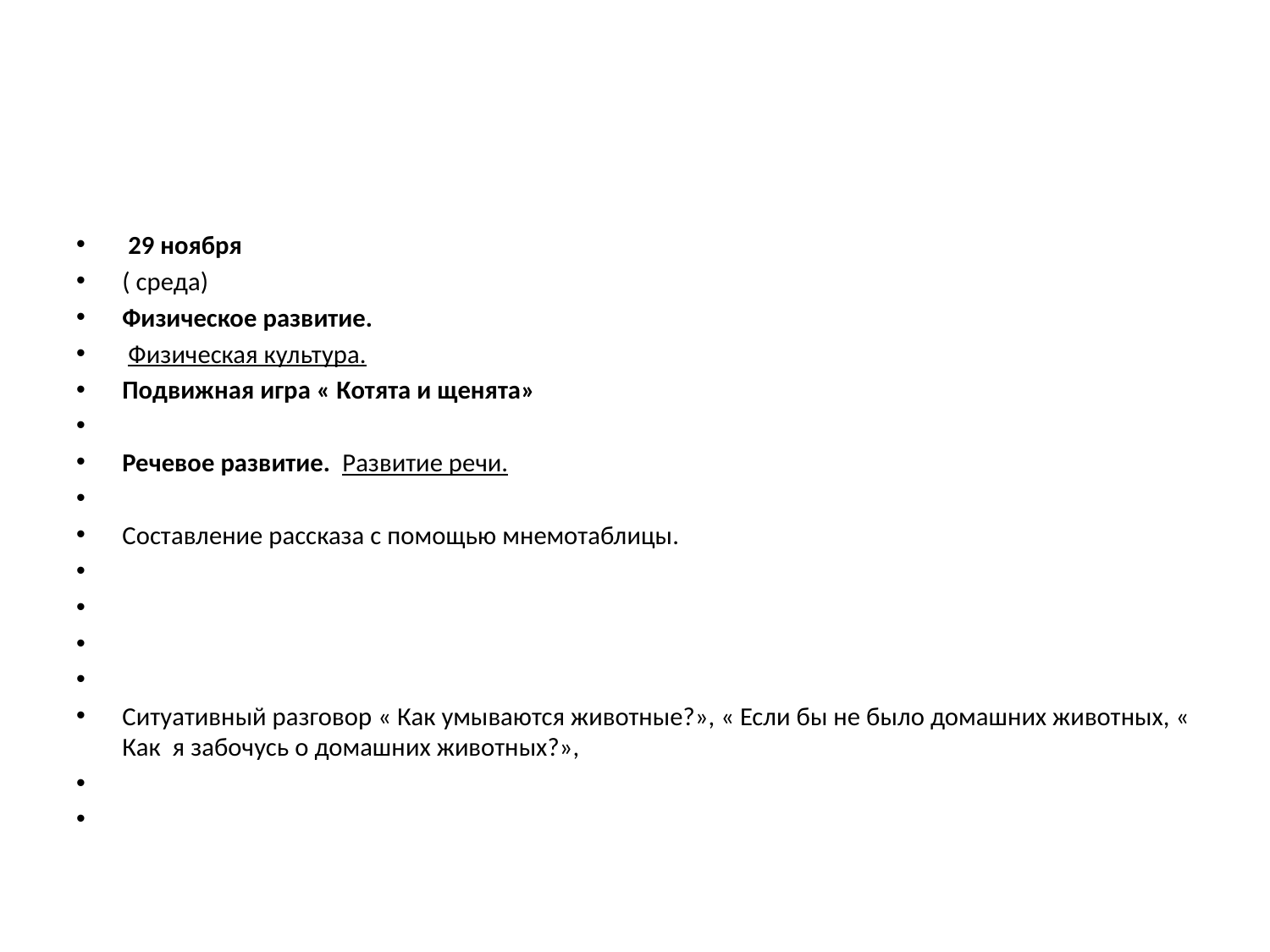

#
 29 ноября
( среда)
Физическое развитие.
 Физическая культура.
Подвижная игра « Котята и щенята»

Речевое развитие.  Развитие речи.

Составление рассказа с помощью мнемотаблицы.

Ситуативный разговор « Как умываются животные?», « Если бы не было домашних животных, « Как  я забочусь о домашних животных?»,